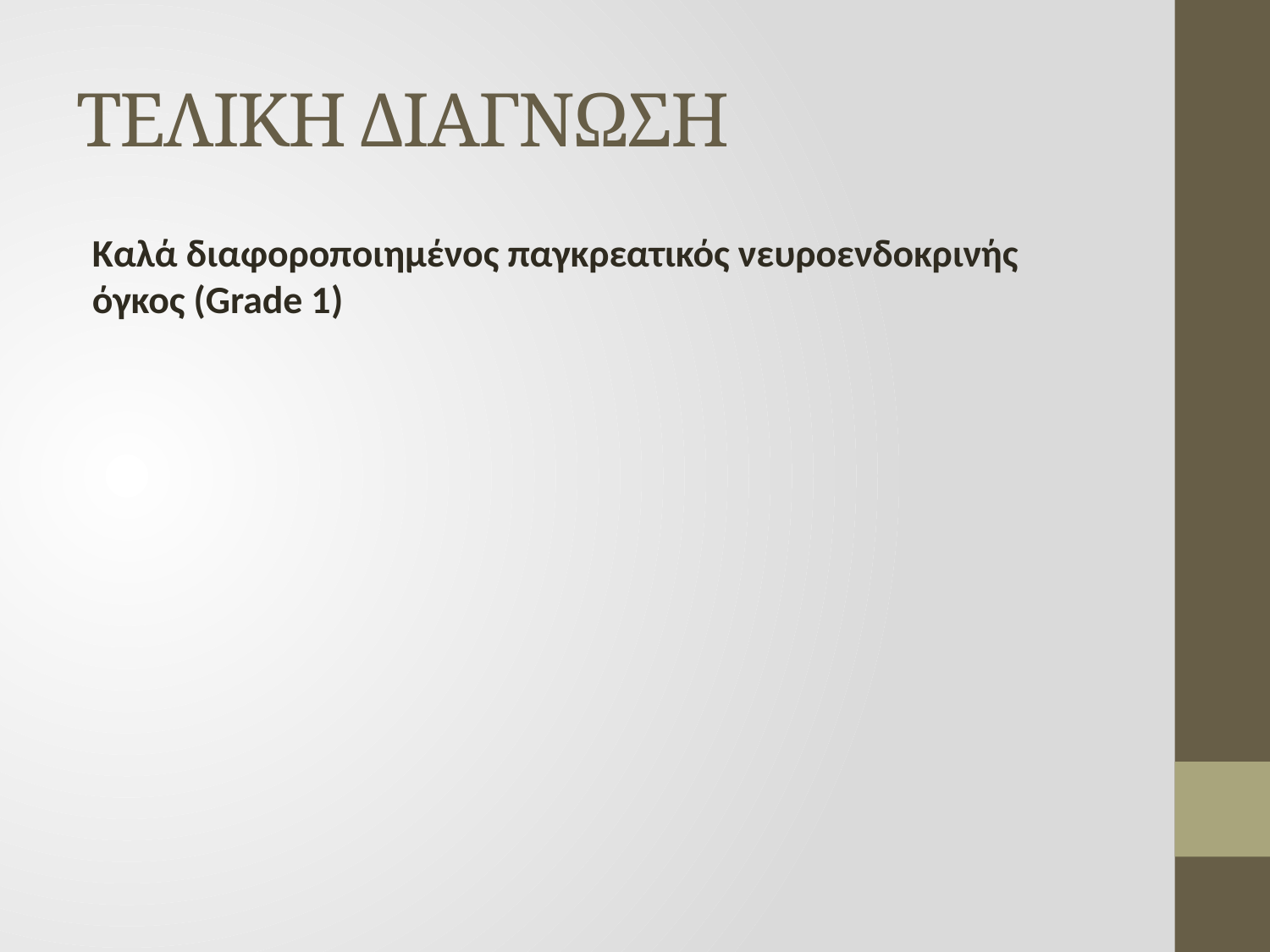

# ΤΕΛΙΚΗ ΔΙΑΓΝΩΣΗ
Καλά διαφοροποιημένος παγκρεατικός νευροενδοκρινής όγκος (Grade 1)